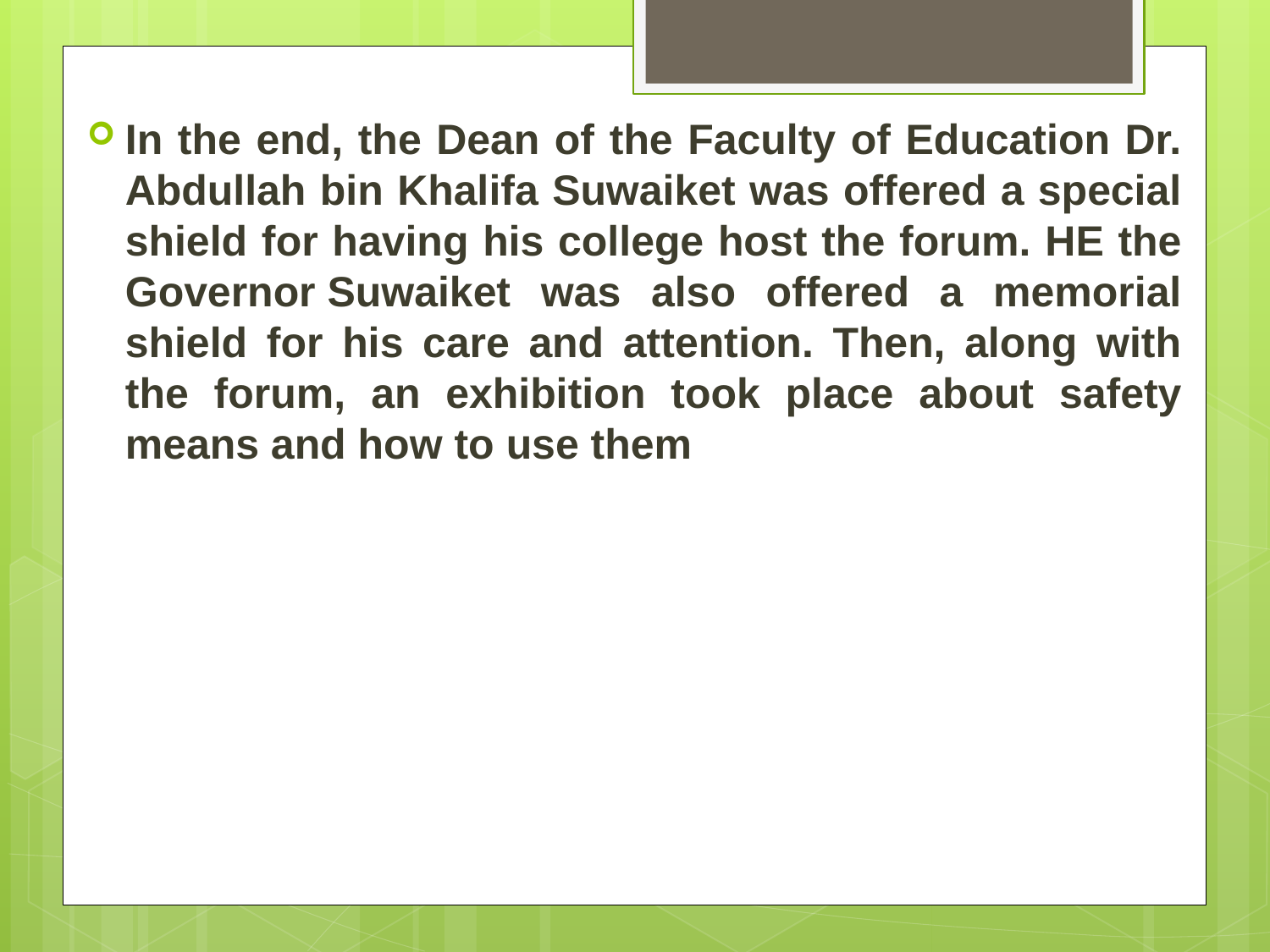

In the end, the Dean of the Faculty of Education Dr. Abdullah bin Khalifa Suwaiket was offered a special shield for having his college host the forum. HE the Governor Suwaiket was also offered a memorial shield for his care and attention. Then, along with the forum, an exhibition took place about safety means and how to use them